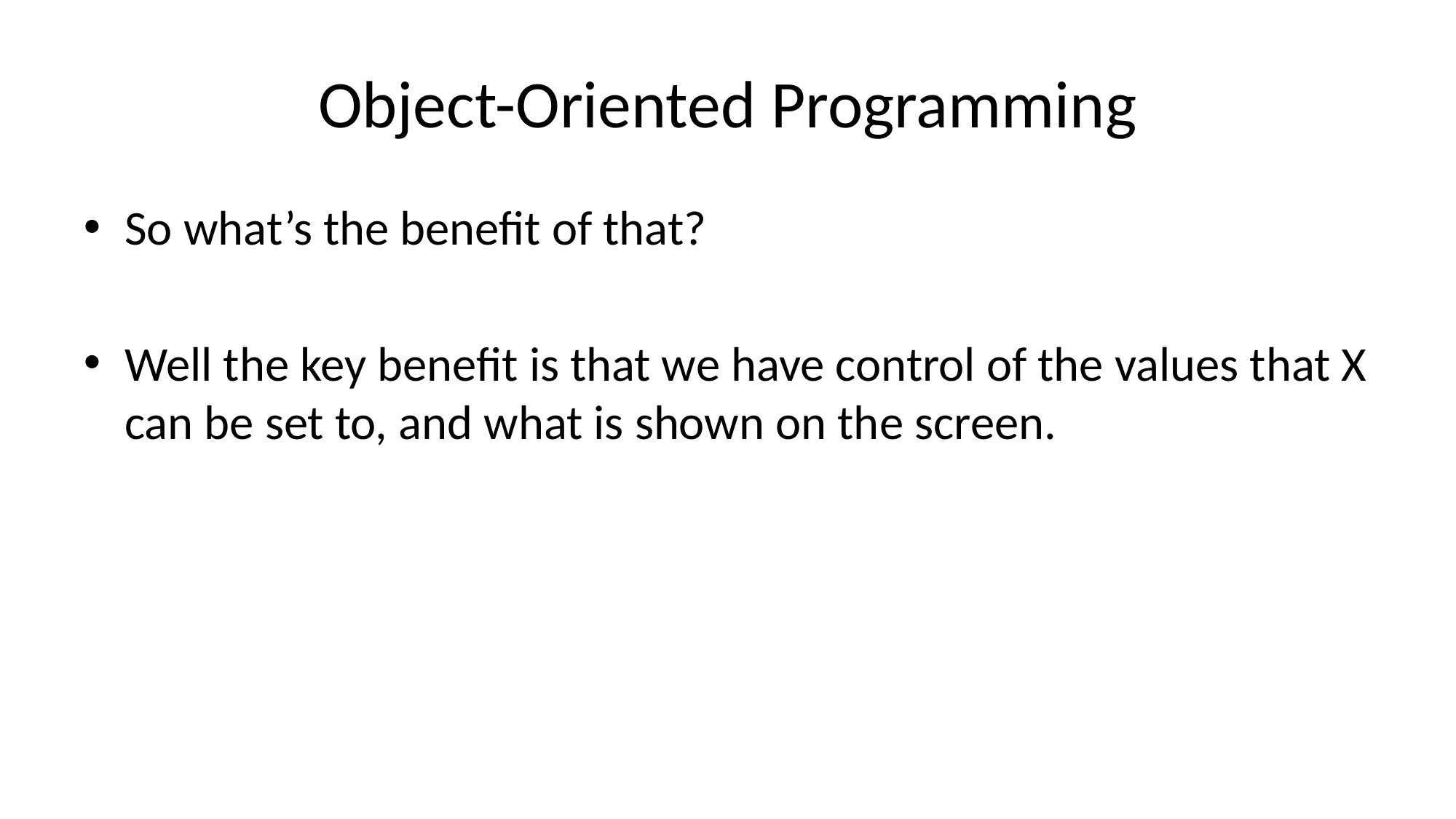

# Object-Oriented Programming
So what’s the benefit of that?

Well the key benefit is that we have control of the values that X can be set to, and what is shown on the screen.